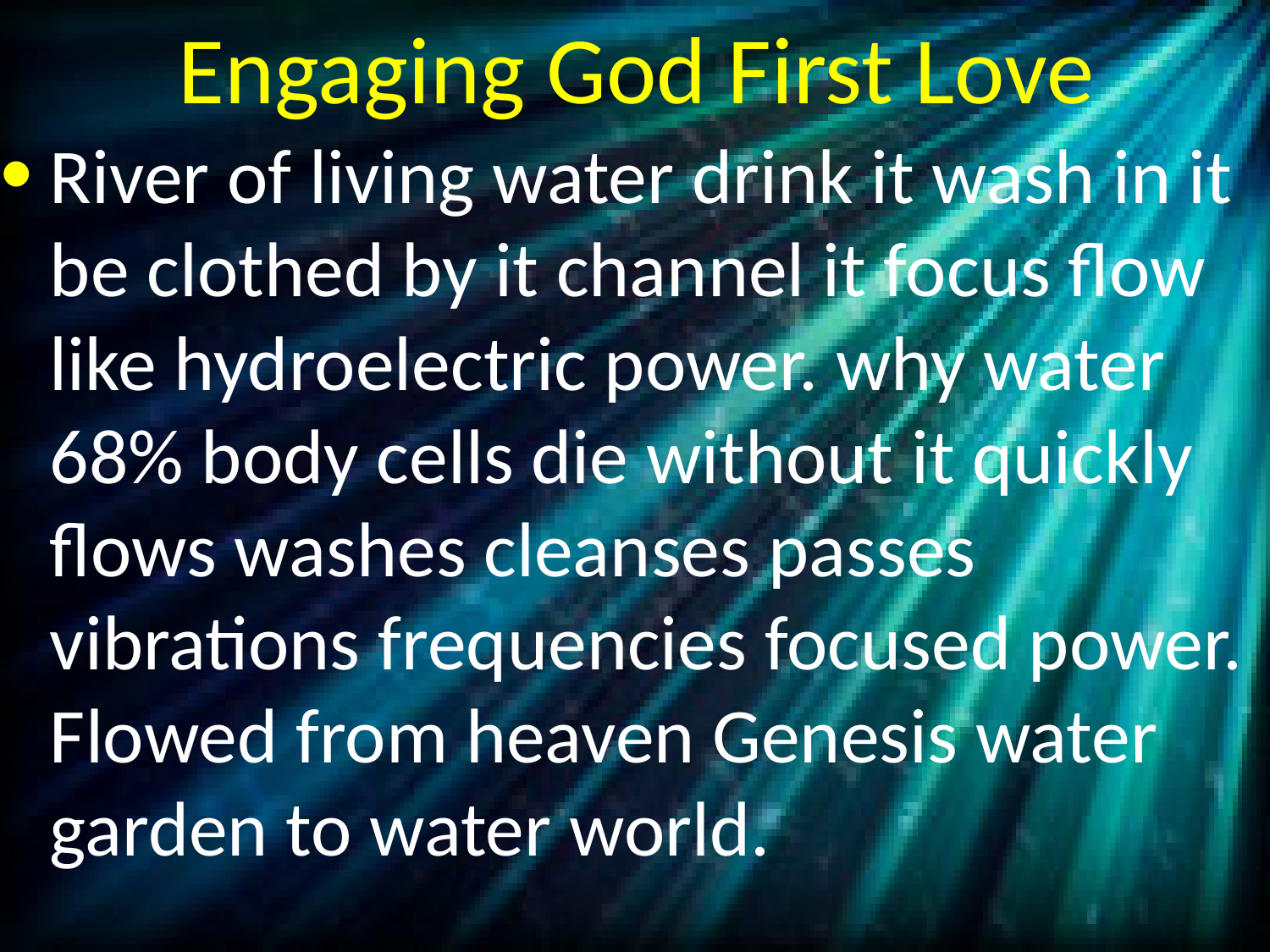

# Engaging God First Love
River of living water drink it wash in it be clothed by it channel it focus flow like hydroelectric power. why water 68% body cells die without it quickly flows washes cleanses passes vibrations frequencies focused power. Flowed from heaven Genesis water garden to water world.